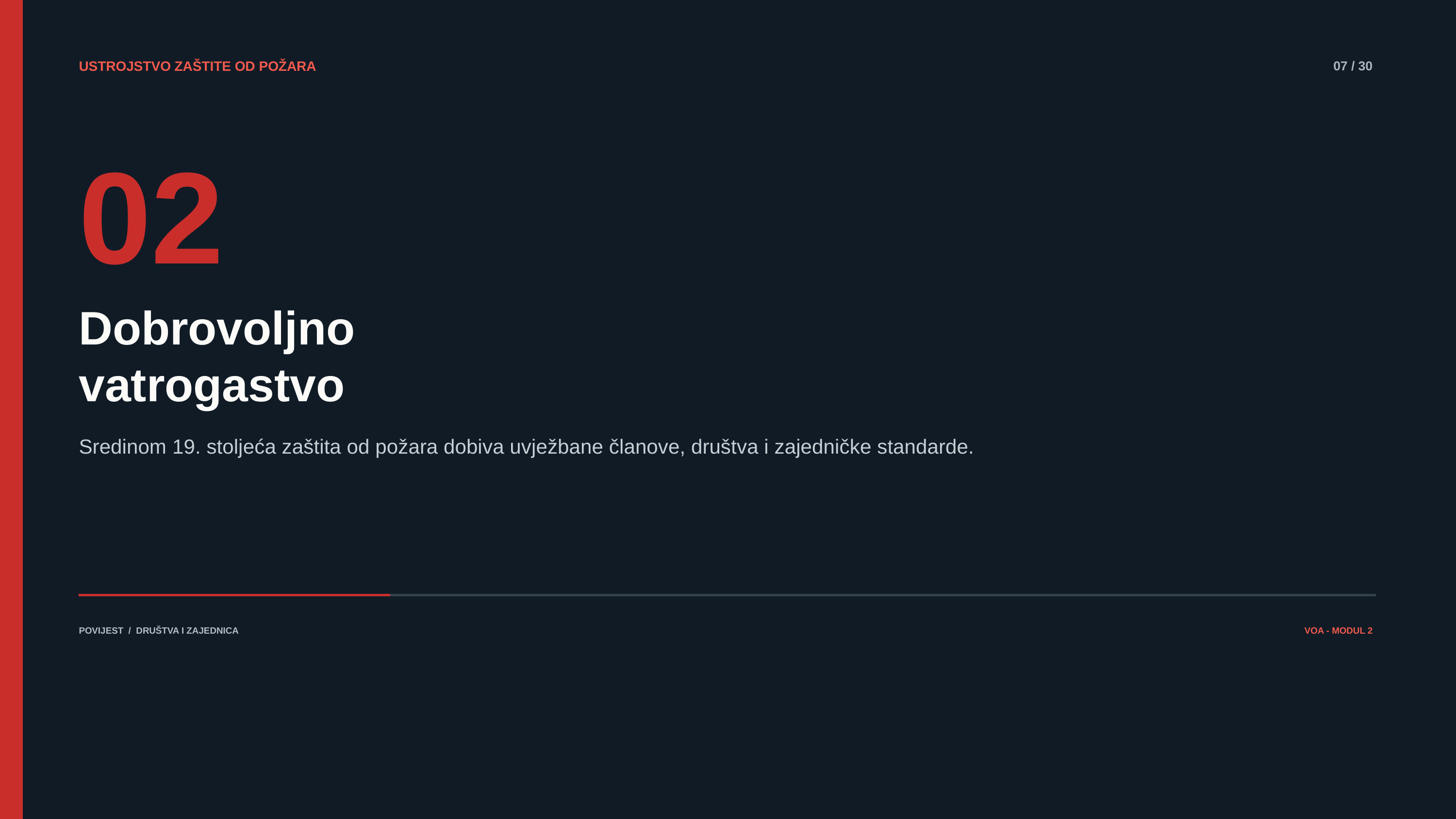

USTROJSTVO ZAŠTITE OD POŽARA
07 / 30
02
Dobrovoljno
vatrogastvo
Sredinom 19. stoljeća zaštita od požara dobiva uvježbane članove, društva i zajedničke standarde.

POVIJEST  /  DRUŠTVA I ZAJEDNICA
VOA - MODUL 2